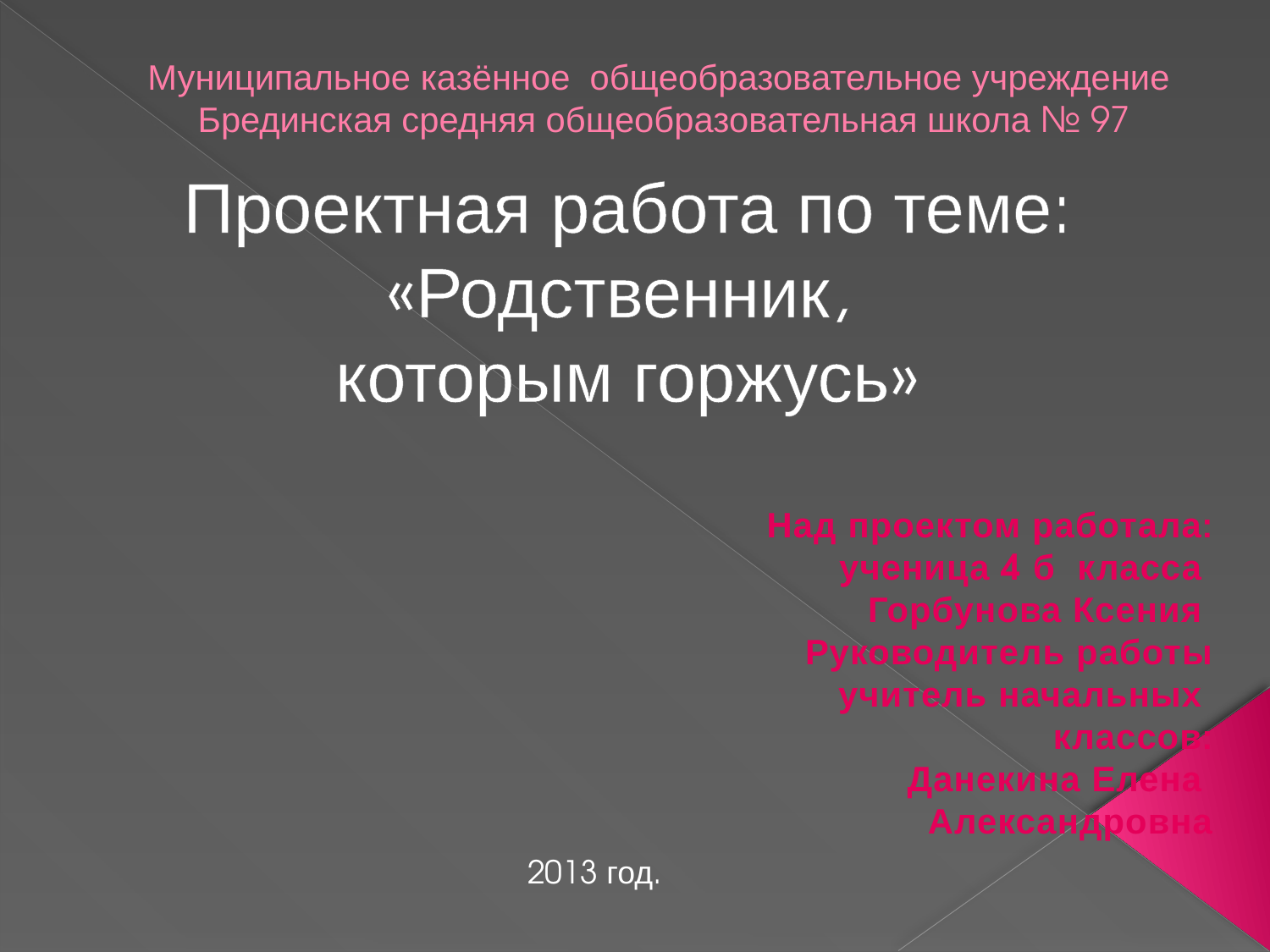

# Муниципальное казённое  общеобразовательное учреждение Брединская средняя общеобразовательная школа № 97
Проектная работа по теме:
«Родственник,
которым горжусь»

Над проектом работала:
 ученица 4 б  класса
Горбунова Ксения
Руководитель работы
 учитель начальных
классов:
Данекина Елена
Александровна
2013 год.